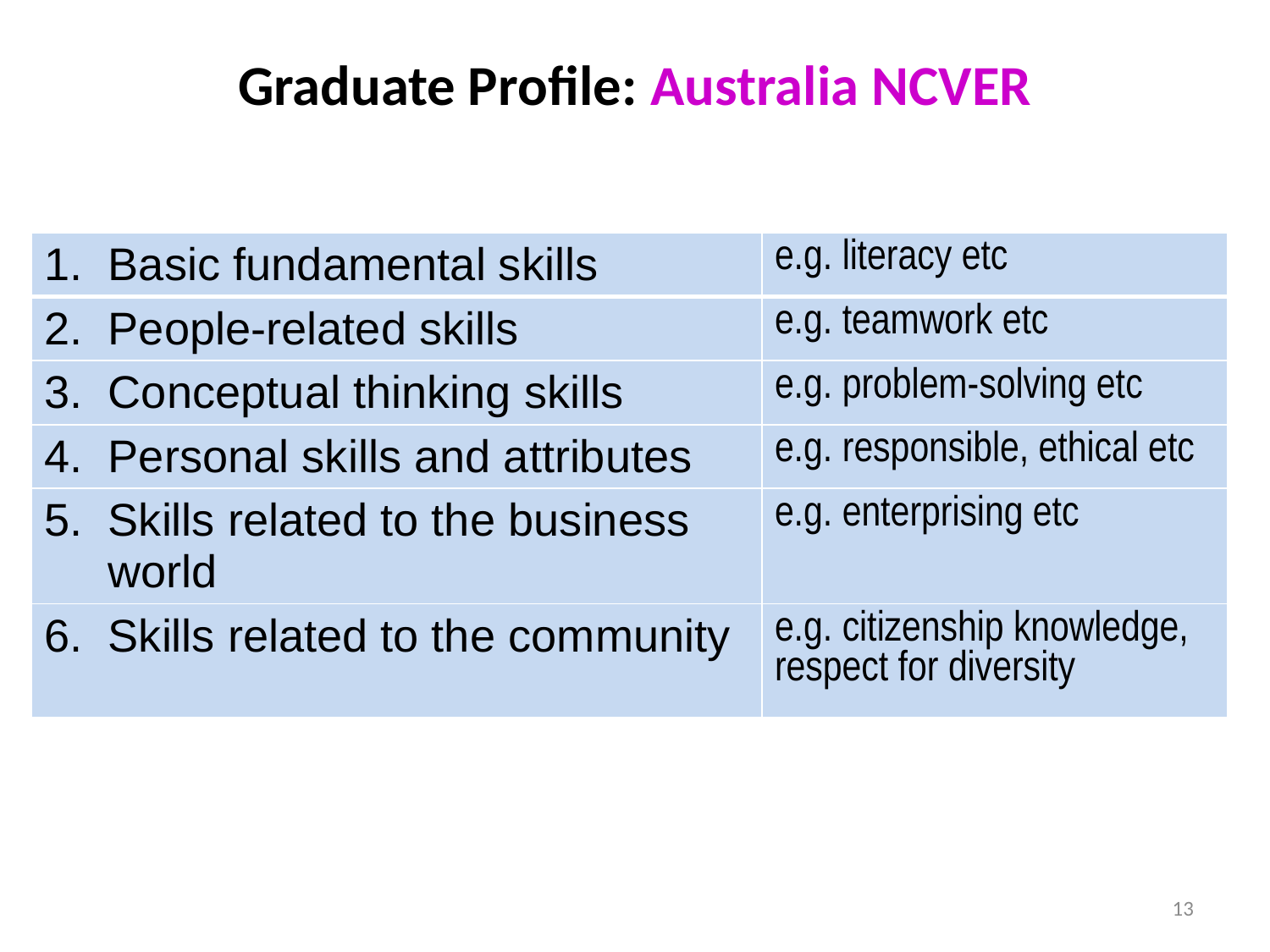

# Graduate Profile: Australia NCVER
| 1. Basic fundamental skills | e.g. literacy etc |
| --- | --- |
| 2. People-related skills | e.g. teamwork etc |
| 3. Conceptual thinking skills | e.g. problem-solving etc |
| 4. Personal skills and attributes | e.g. responsible, ethical etc |
| 5. Skills related to the business world | e.g. enterprising etc |
| 6. Skills related to the community | e.g. citizenship knowledge, respect for diversity |
13